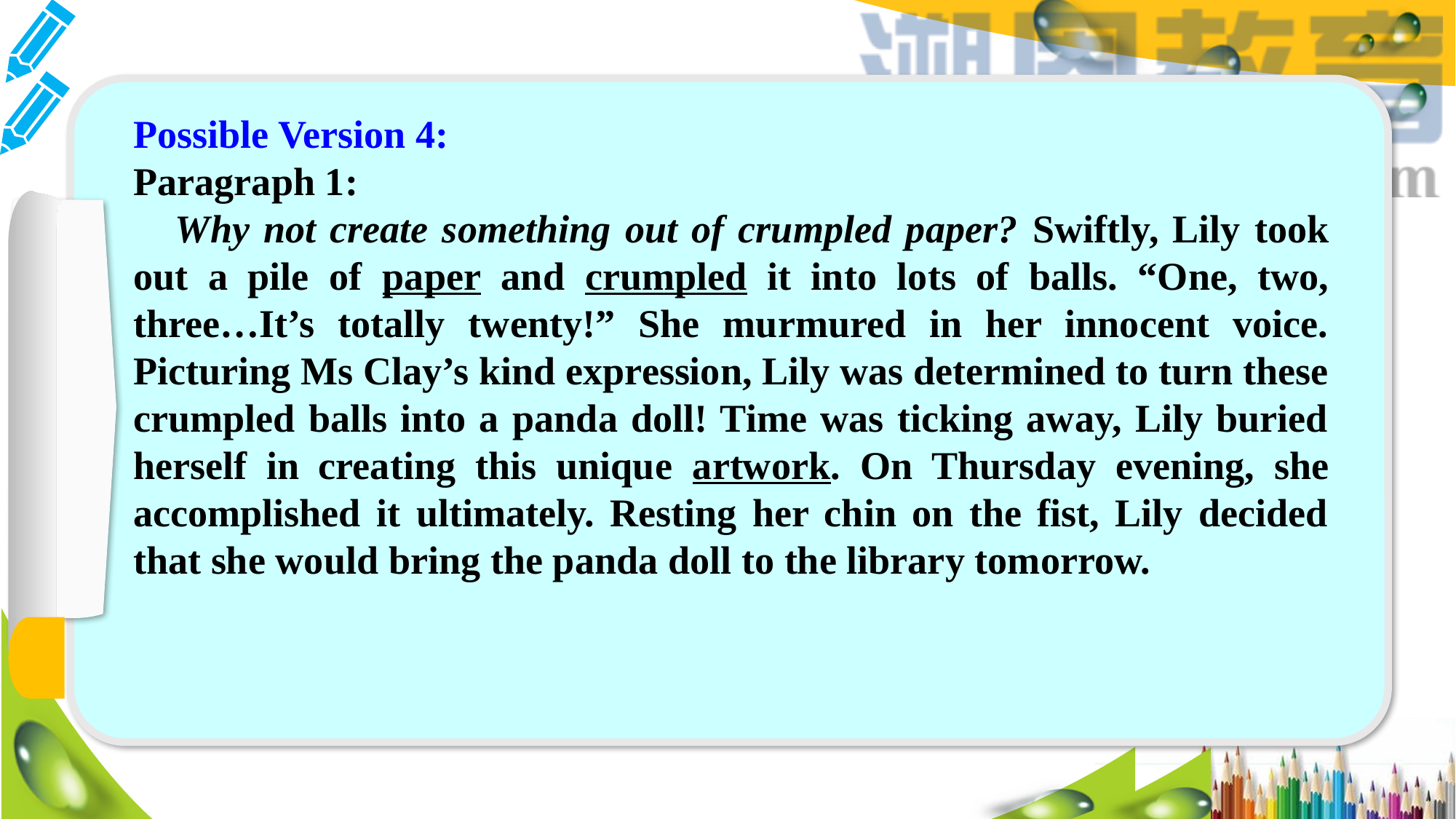

Possible Version 4:
Paragraph 1:
   Why not create something out of crumpled paper? Swiftly, Lily took out a pile of paper and crumpled it into lots of balls. “One, two, three…It’s totally twenty!” She murmured in her innocent voice. Picturing Ms Clay’s kind expression, Lily was determined to turn these crumpled balls into a panda doll! Time was ticking away, Lily buried herself in creating this unique artwork. On Thursday evening, she accomplished it ultimately. Resting her chin on the fist, Lily decided that she would bring the panda doll to the library tomorrow.
#